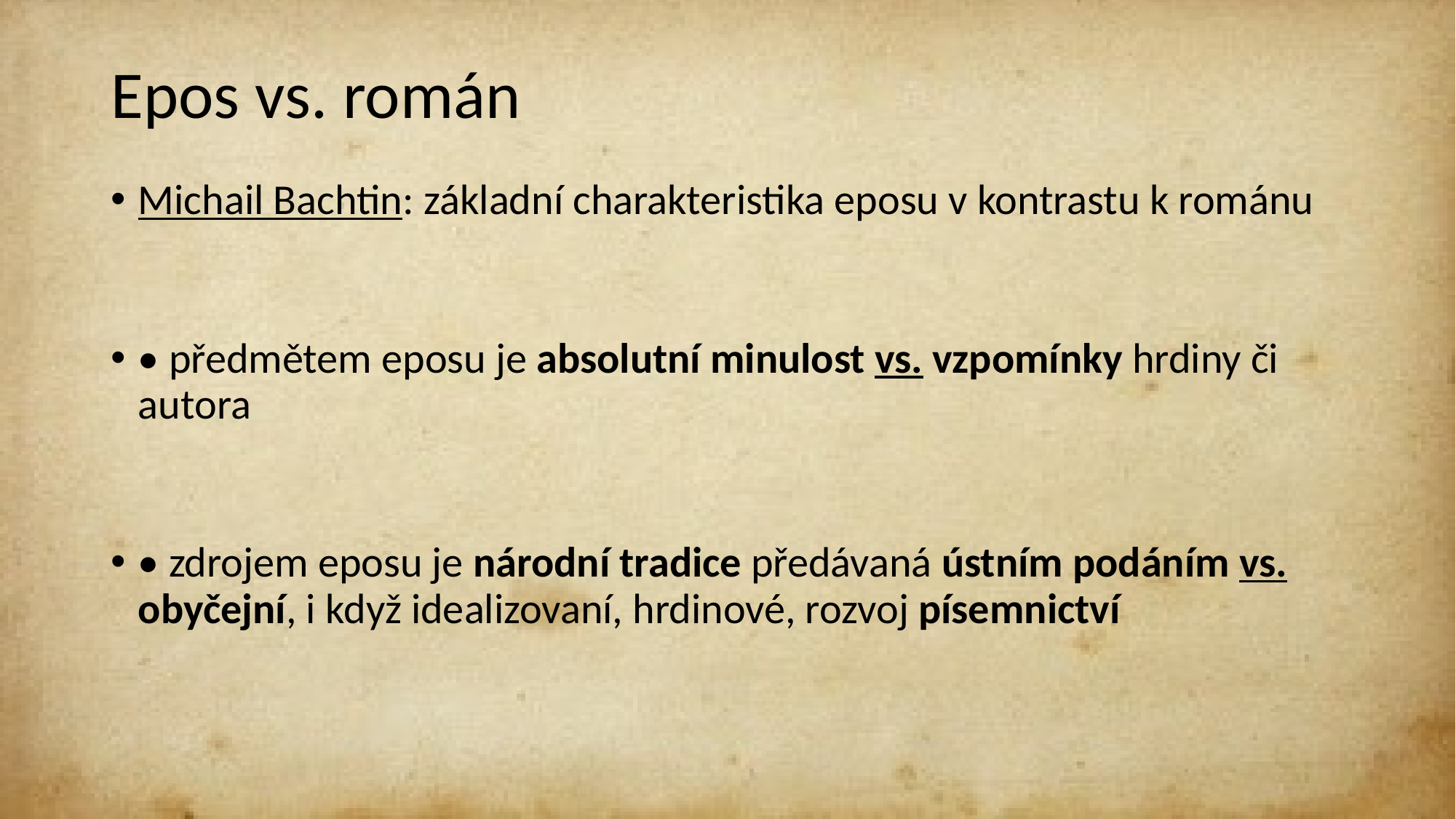

# Epos vs. román
Michail Bachtin: základní charakteristika eposu v kontrastu k románu

• předmětem eposu je absolutní minulost vs. vzpomínky hrdiny či autora

• zdrojem eposu je národní tradice předávaná ústním podáním vs. obyčejní, i když idealizovaní, hrdinové, rozvoj písemnictví